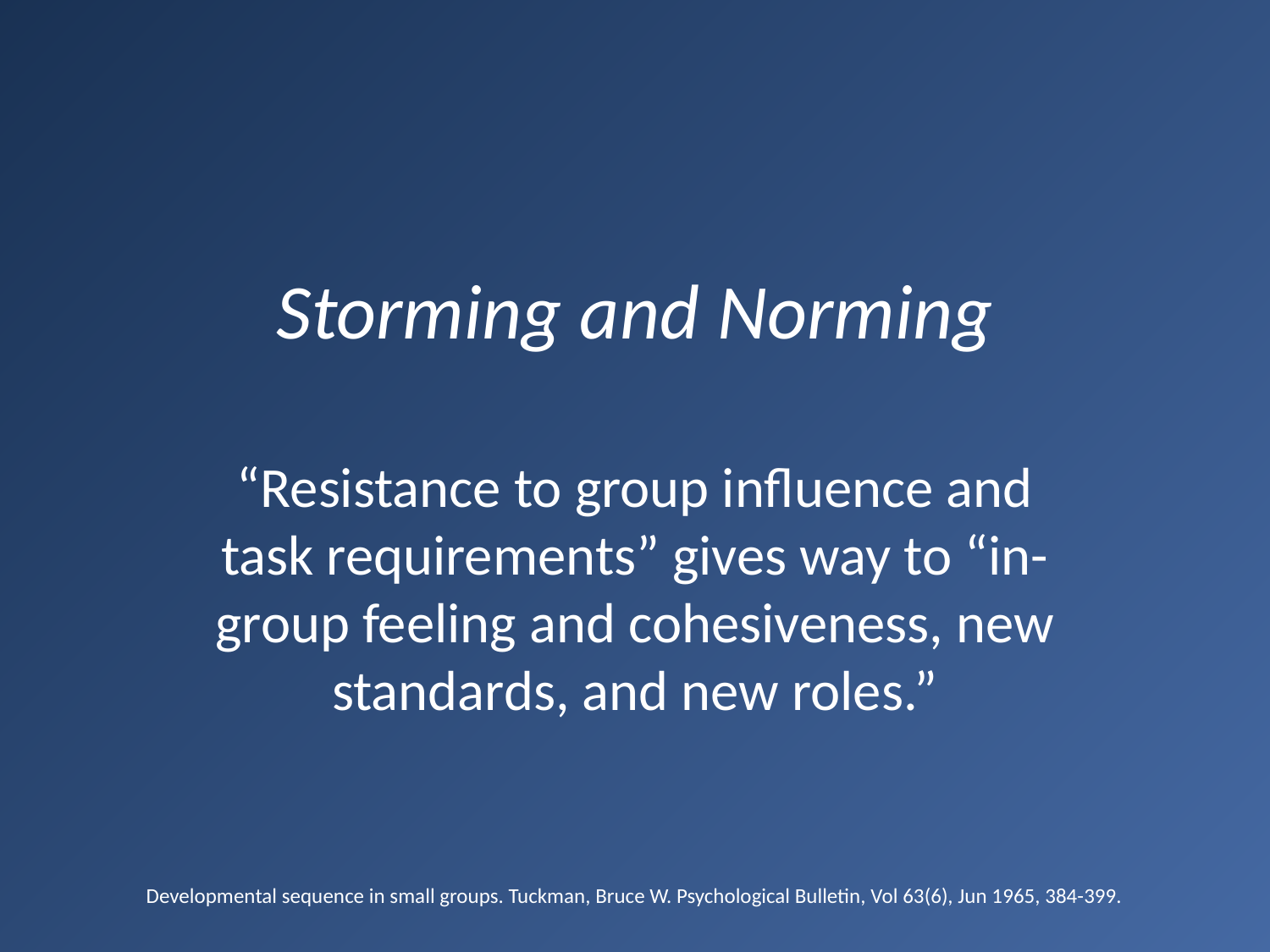

# Storming and Norming
“Resistance to group influence and task requirements” gives way to “in-group feeling and cohesiveness, new standards, and new roles.”
Developmental sequence in small groups. Tuckman, Bruce W. Psychological Bulletin, Vol 63(6), Jun 1965, 384-399.